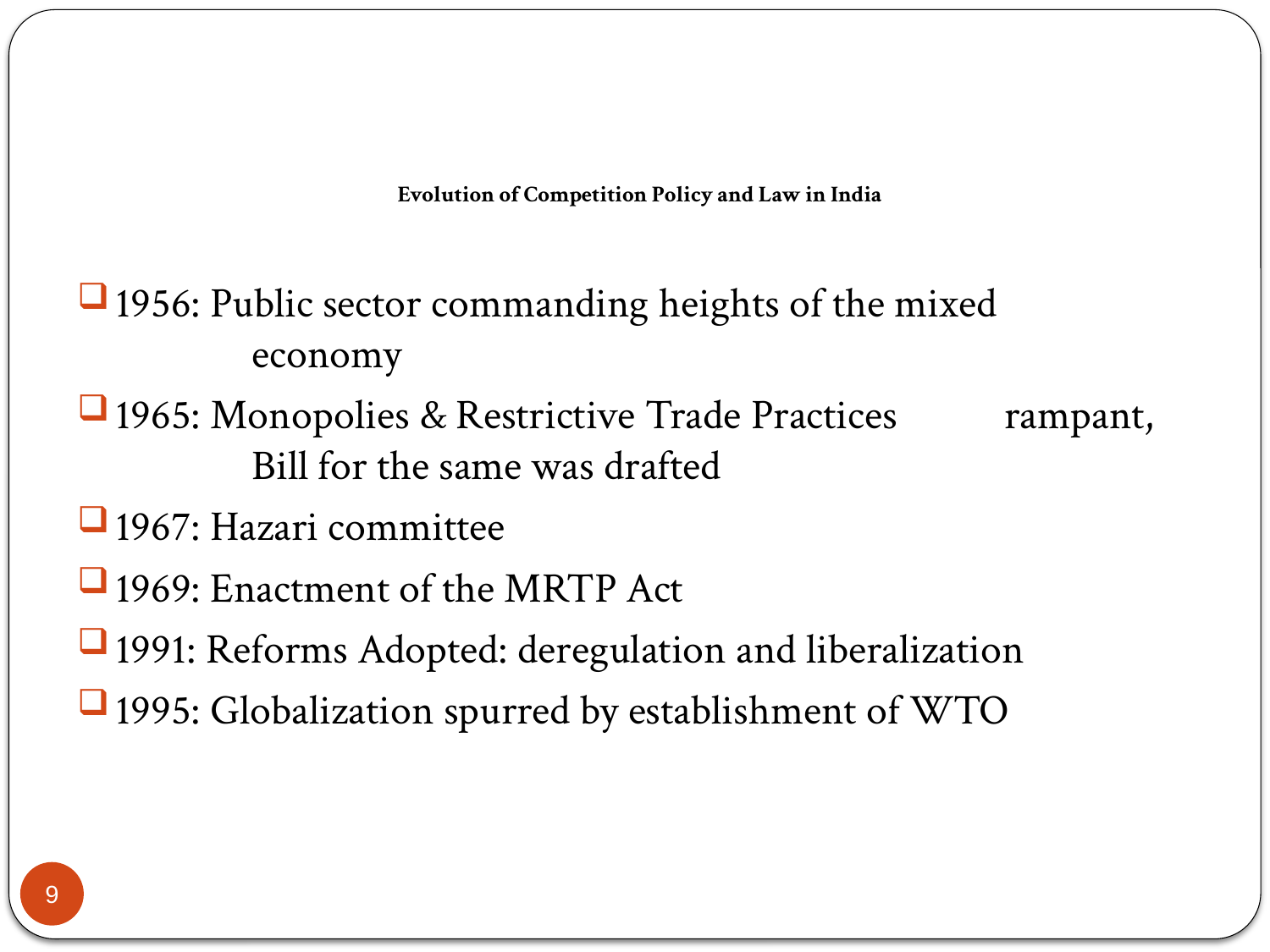

# Evolution of Competition Policy and Law in India

1956: Public sector commanding heights of the mixed 		 economy
1965: Monopolies & Restrictive Trade Practices 	rampant, 	 Bill for the same was drafted
1967: Hazari committee
1969: Enactment of the MRTP Act
1991: Reforms Adopted: deregulation and liberalization
1995: Globalization spurred by establishment of WTO

9